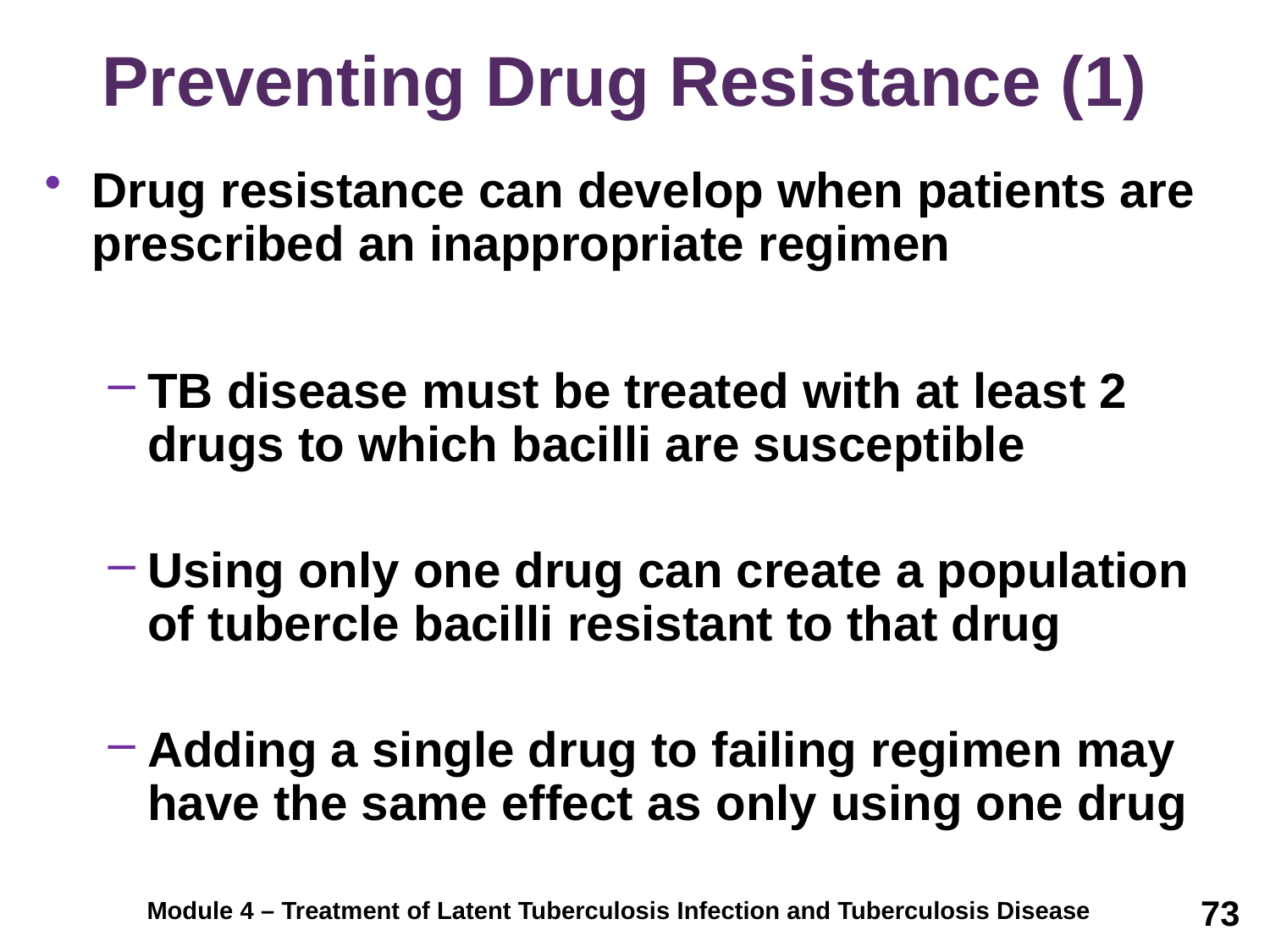

# Preventing Drug Resistance (1)
Drug resistance can develop when patients are prescribed an inappropriate regimen

TB disease must be treated with at least 2 drugs to which bacilli are susceptible

Using only one drug can create a population of tubercle bacilli resistant to that drug

Adding a single drug to failing regimen may have the same effect as only using one drug
73
Module 4 – Treatment of Latent Tuberculosis Infection and Tuberculosis Disease